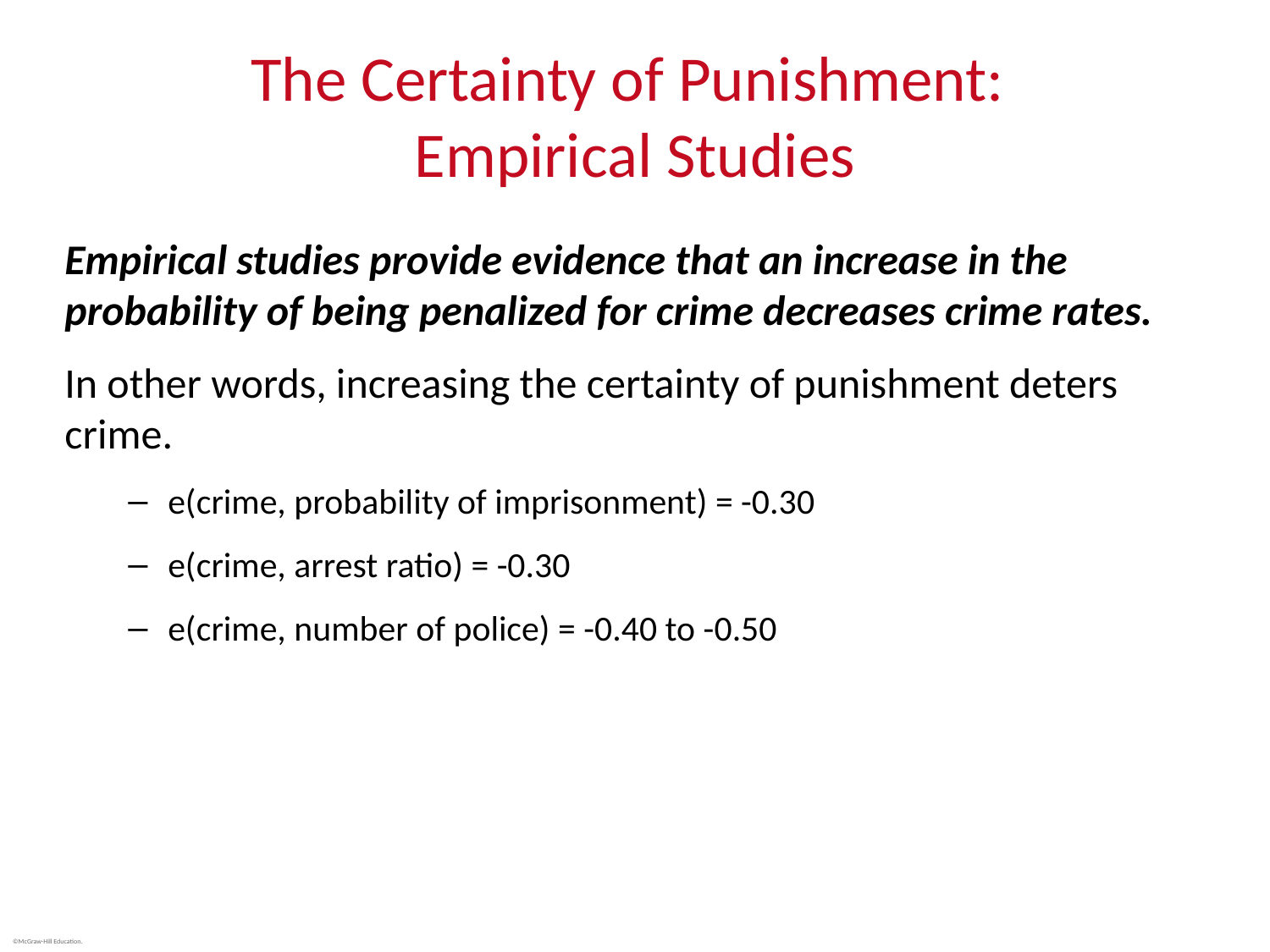

# The Certainty of Punishment: Empirical Studies
Empirical studies provide evidence that an increase in the probability of being penalized for crime decreases crime rates.
In other words, increasing the certainty of punishment deters crime.
e(crime, probability of imprisonment) = -0.30
e(crime, arrest ratio) = -0.30
e(crime, number of police) = -0.40 to -0.50